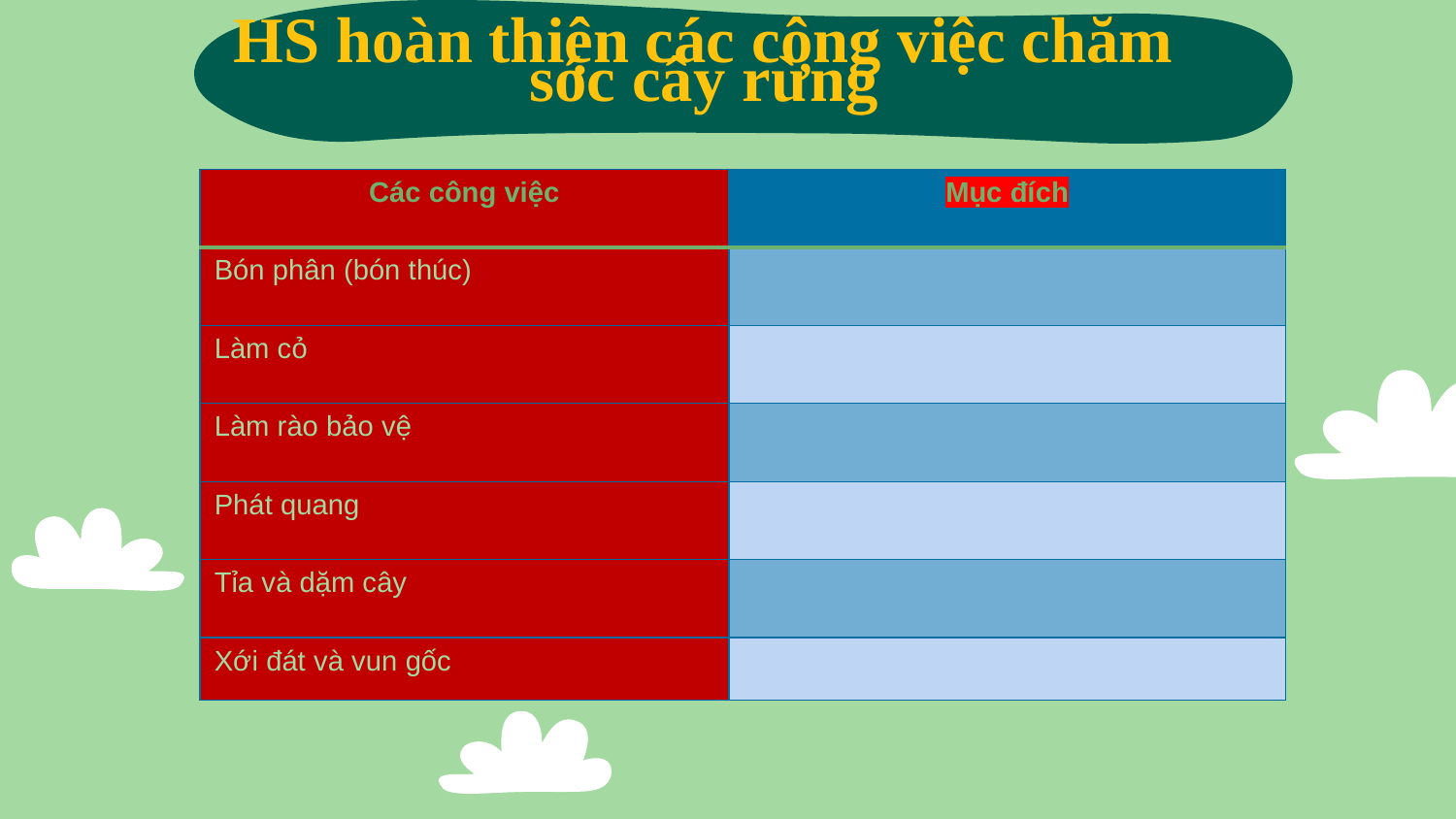

HS hoàn thiện các công việc chăm sóc cây rừng
| Các công việc | Mục đích |
| --- | --- |
| Bón phân (bón thúc) |  |
| Làm cỏ |  |
| Làm rào bảo vệ |  |
| Phát quang |  |
| Tỉa và dặm cây |  |
| Xới đát và vun gốc |  |
|  |
| --- |
|  |
| --- |
|  |  |
| --- | --- |